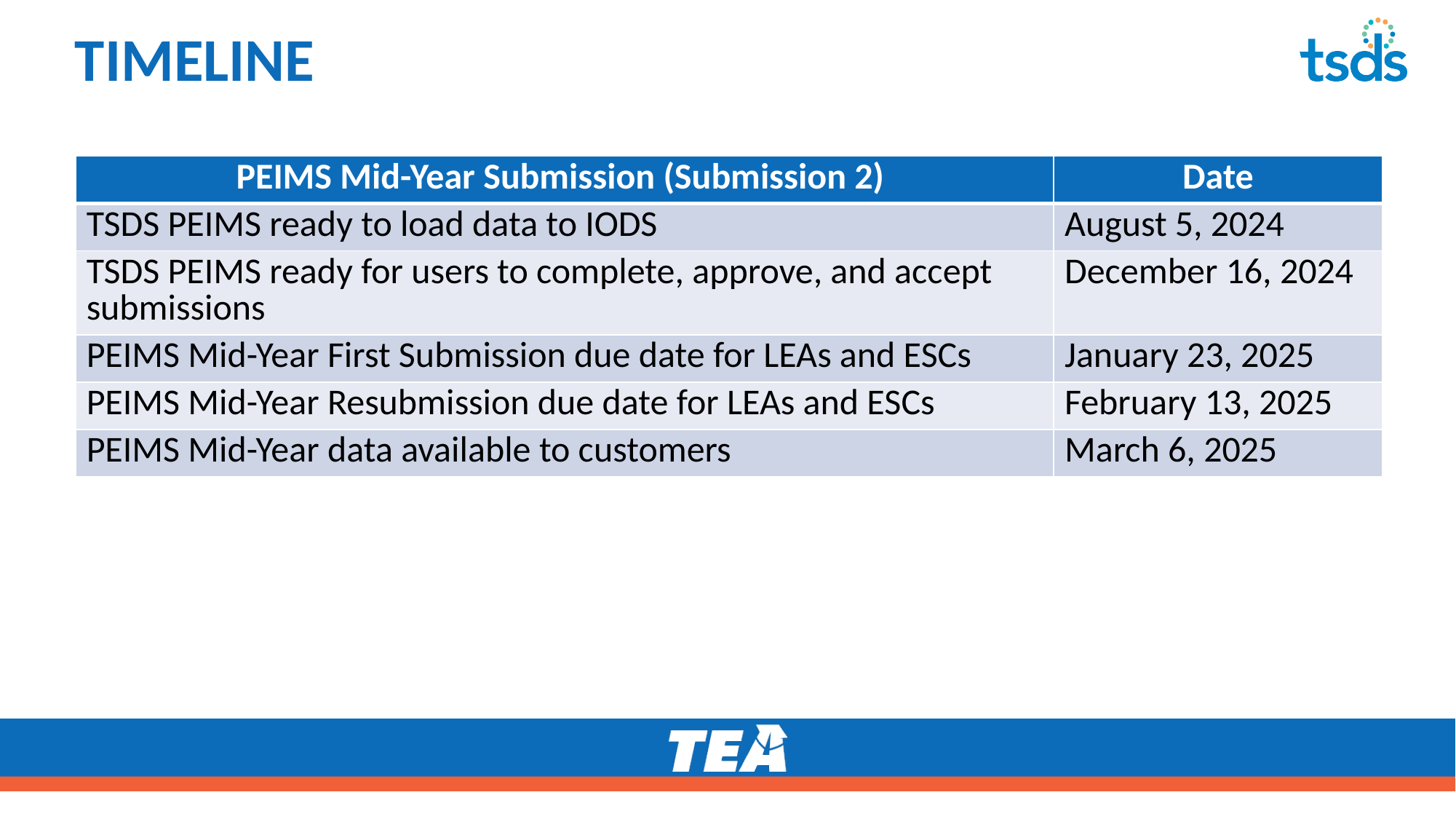

# TIMELINE
| PEIMS Mid-Year Submission (Submission 2) | Date |
| --- | --- |
| TSDS PEIMS ready to load data to IODS | August 5, 2024 |
| TSDS PEIMS ready for users to complete, approve, and accept submissions | December 16, 2024 |
| PEIMS Mid-Year First Submission due date for LEAs and ESCs | January 23, 2025 |
| PEIMS Mid-Year Resubmission due date for LEAs and ESCs | February 13, 2025 |
| PEIMS Mid-Year data available to customers | March 6, 2025 |